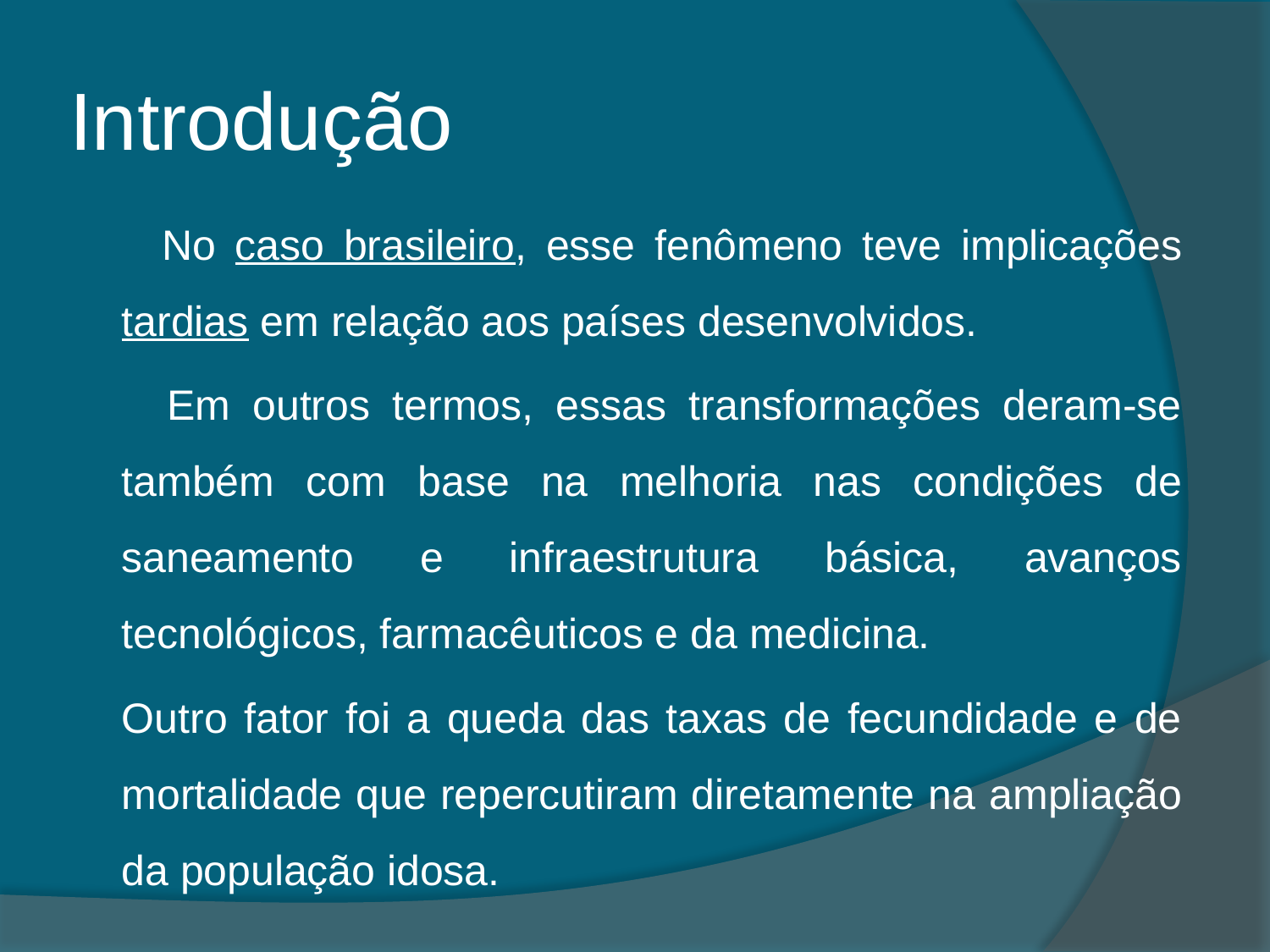

# Introdução
     No caso brasileiro, esse fenômeno teve implicações tardias em relação aos países desenvolvidos.
    Em outros termos, essas transformações deram-se também com base na melhoria nas condições de saneamento e infraestrutura básica, avanços tecnológicos, farmacêuticos e da medicina.
	Outro fator foi a queda das taxas de fecundidade e de mortalidade que repercutiram diretamente na ampliação da população idosa.